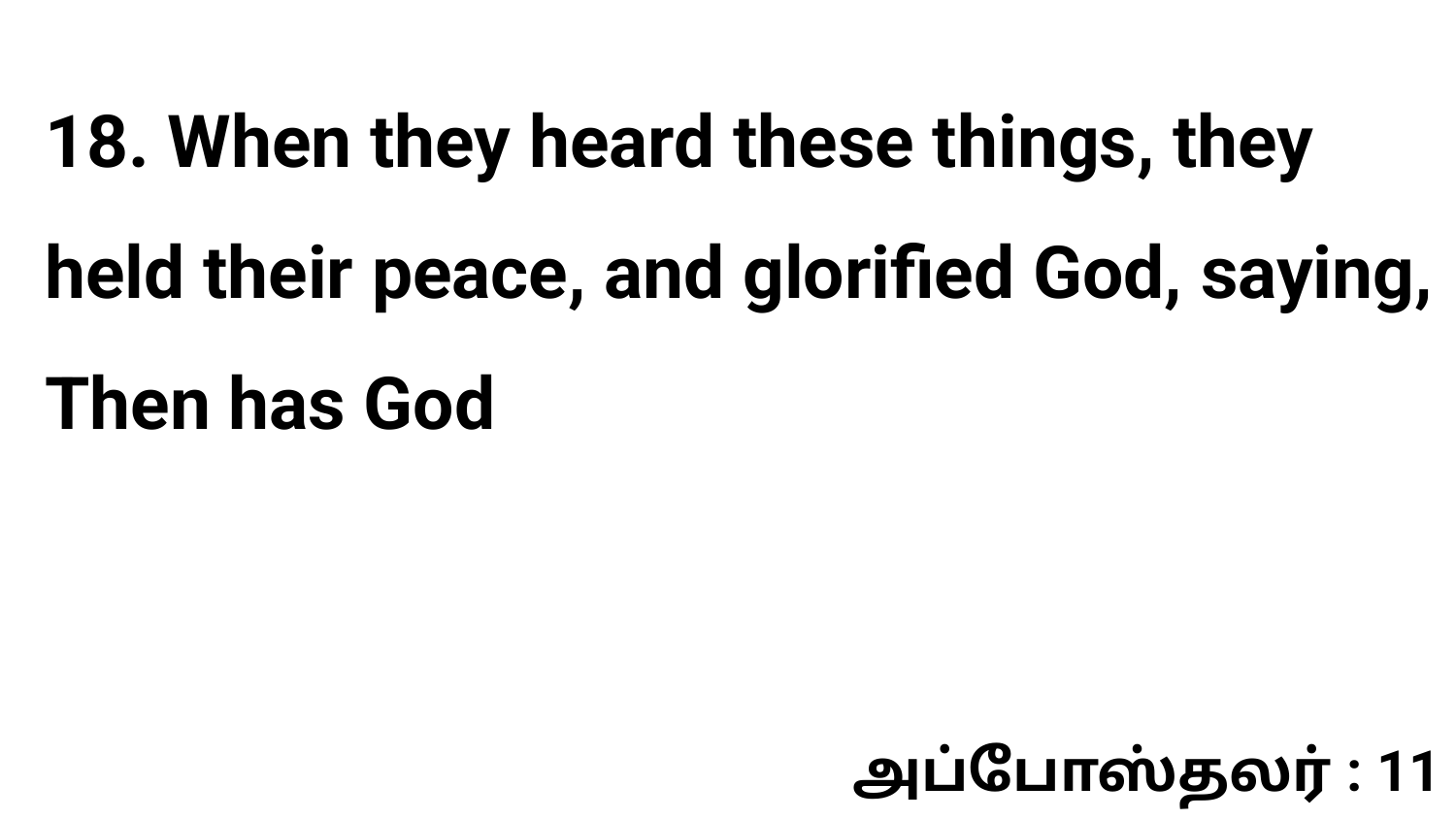

18. When they heard these things, they held their peace, and glorified God, saying, Then has God
அப்போஸ்தலர் : 11